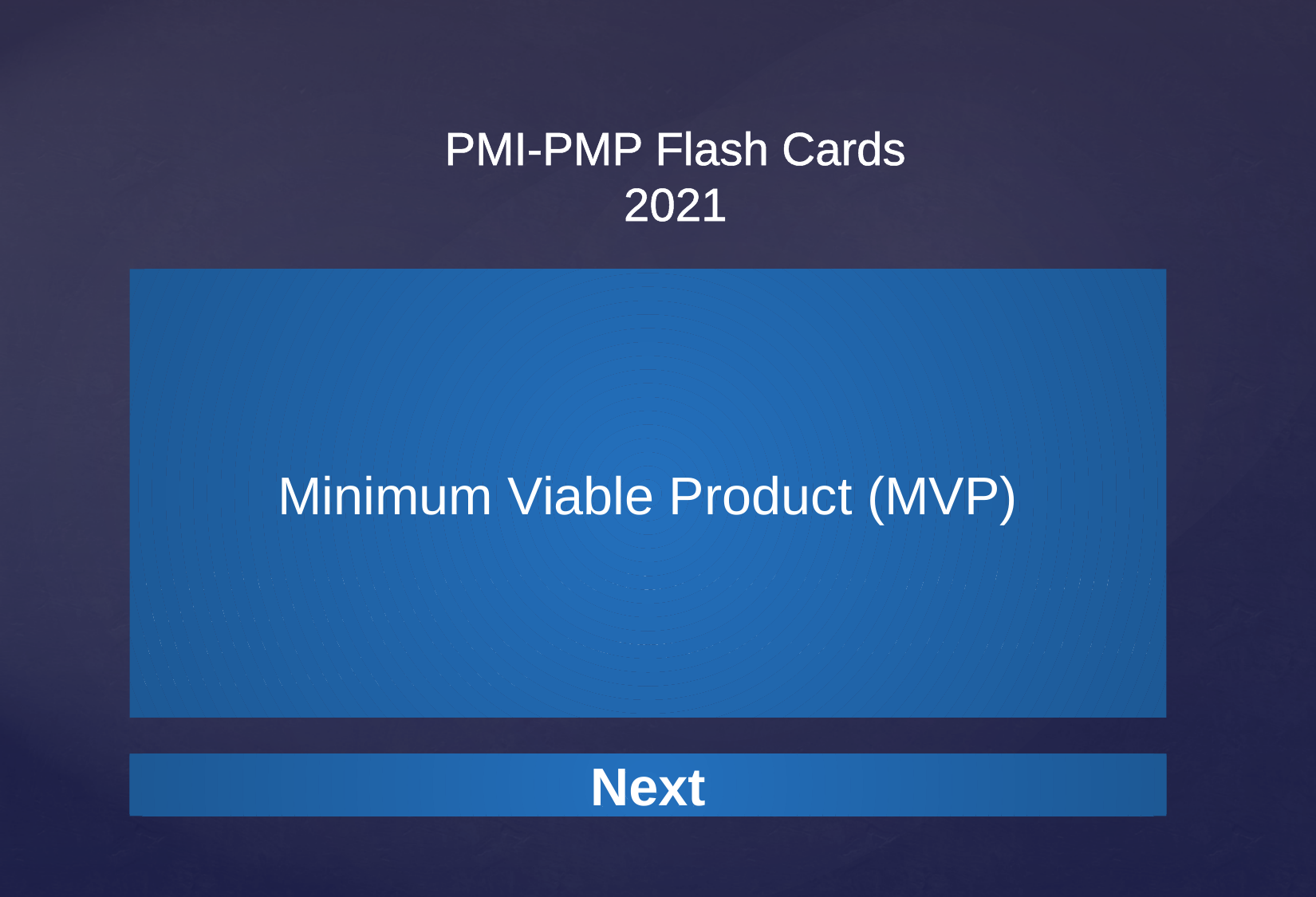

Minimum Viable Product (MVP)
An MVP is a simplified product released to a limited audience to test the audience's reactions and gain feedback.
This feedback may be used to continuously modify and iterate the product before releasing it to the broader market.
Next
Next
Next